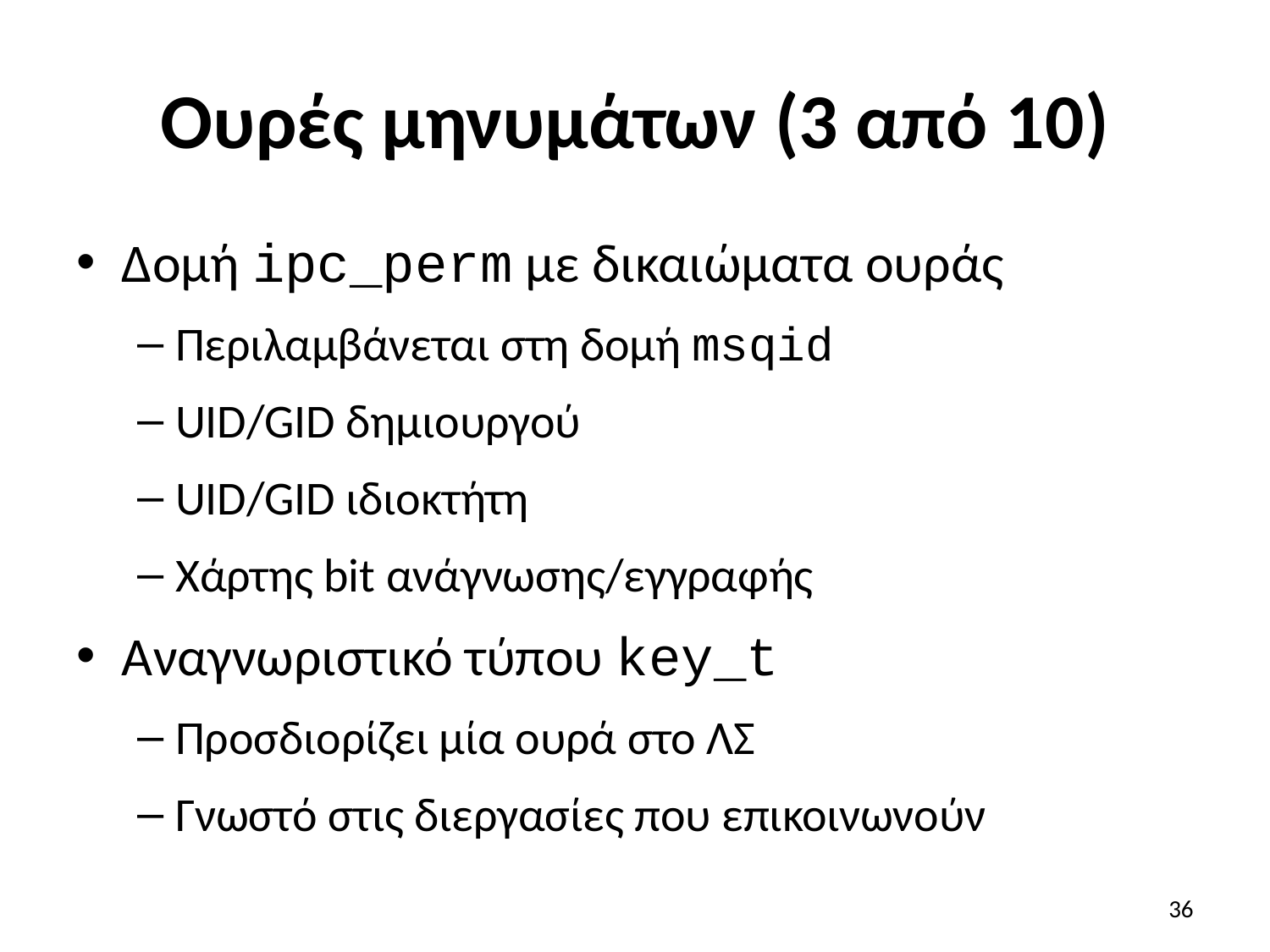

# Ουρές μηνυμάτων (3 από 10)
Δομή ipc_perm με δικαιώματα ουράς
Περιλαμβάνεται στη δομή msqid
UID/GID δημιουργού
UID/GID ιδιοκτήτη
Χάρτης bit ανάγνωσης/εγγραφής
Αναγνωριστικό τύπου key_t
Προσδιορίζει μία ουρά στο ΛΣ
Γνωστό στις διεργασίες που επικοινωνούν
36